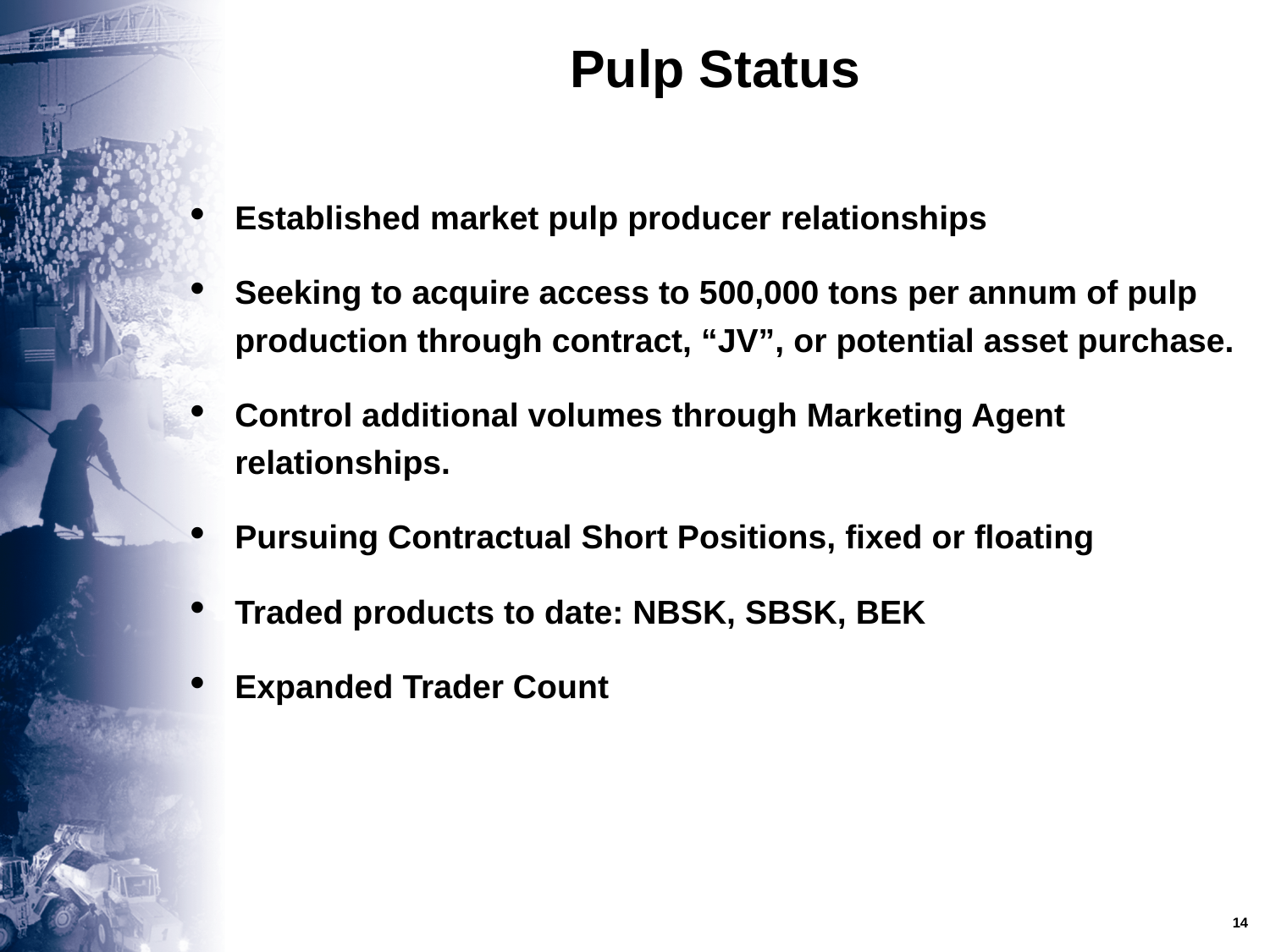

# Pulp Status
Established market pulp producer relationships
Seeking to acquire access to 500,000 tons per annum of pulp production through contract, “JV”, or potential asset purchase.
Control additional volumes through Marketing Agent relationships.
Pursuing Contractual Short Positions, fixed or floating
Traded products to date: NBSK, SBSK, BEK
Expanded Trader Count
14